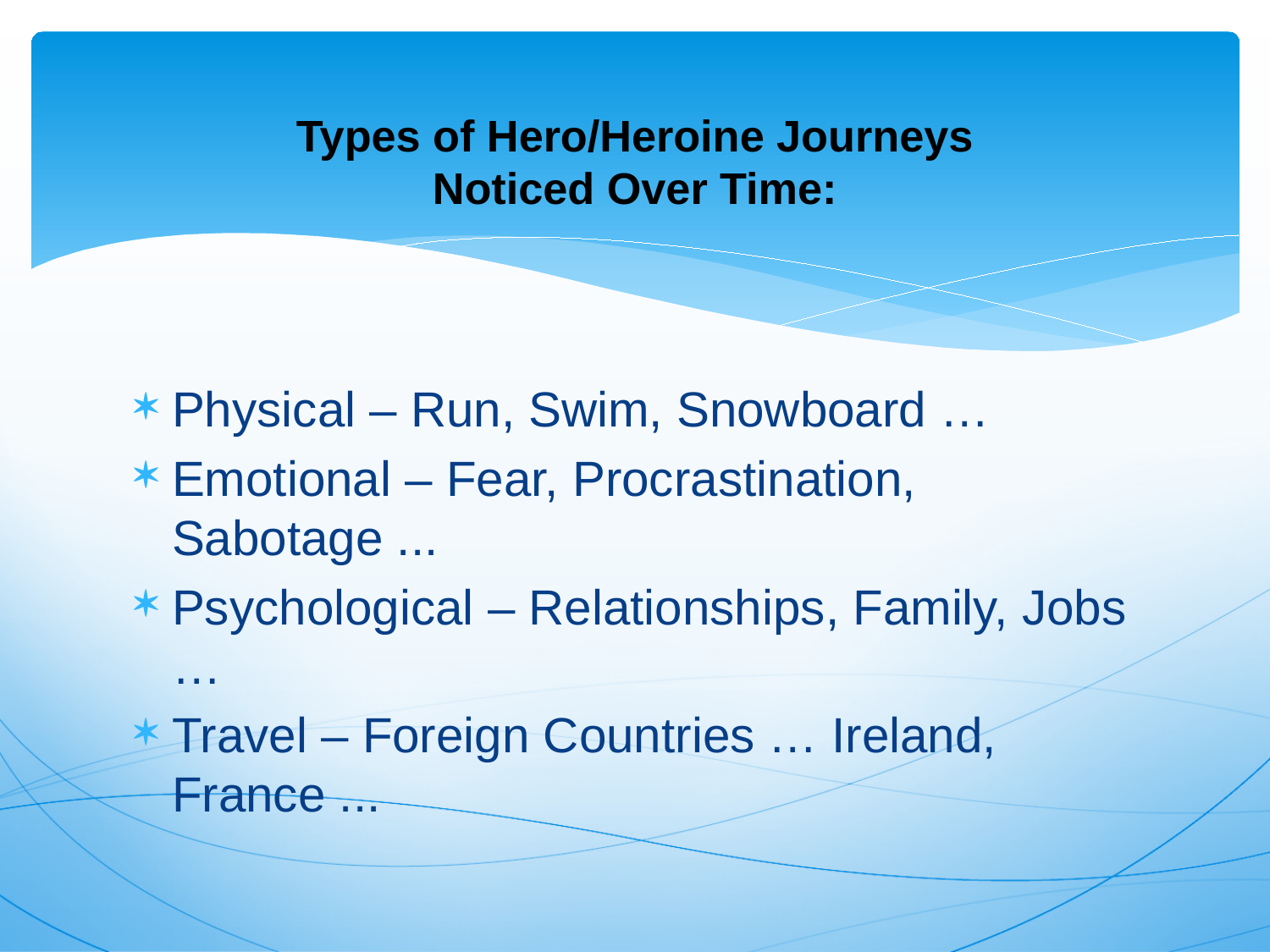

# Types of Hero/Heroine Journeys Noticed Over Time:
Physical – Run, Swim, Snowboard …
Emotional – Fear, Procrastination, Sabotage ...
Psychological – Relationships, Family, Jobs …
Travel – Foreign Countries … Ireland, France ...